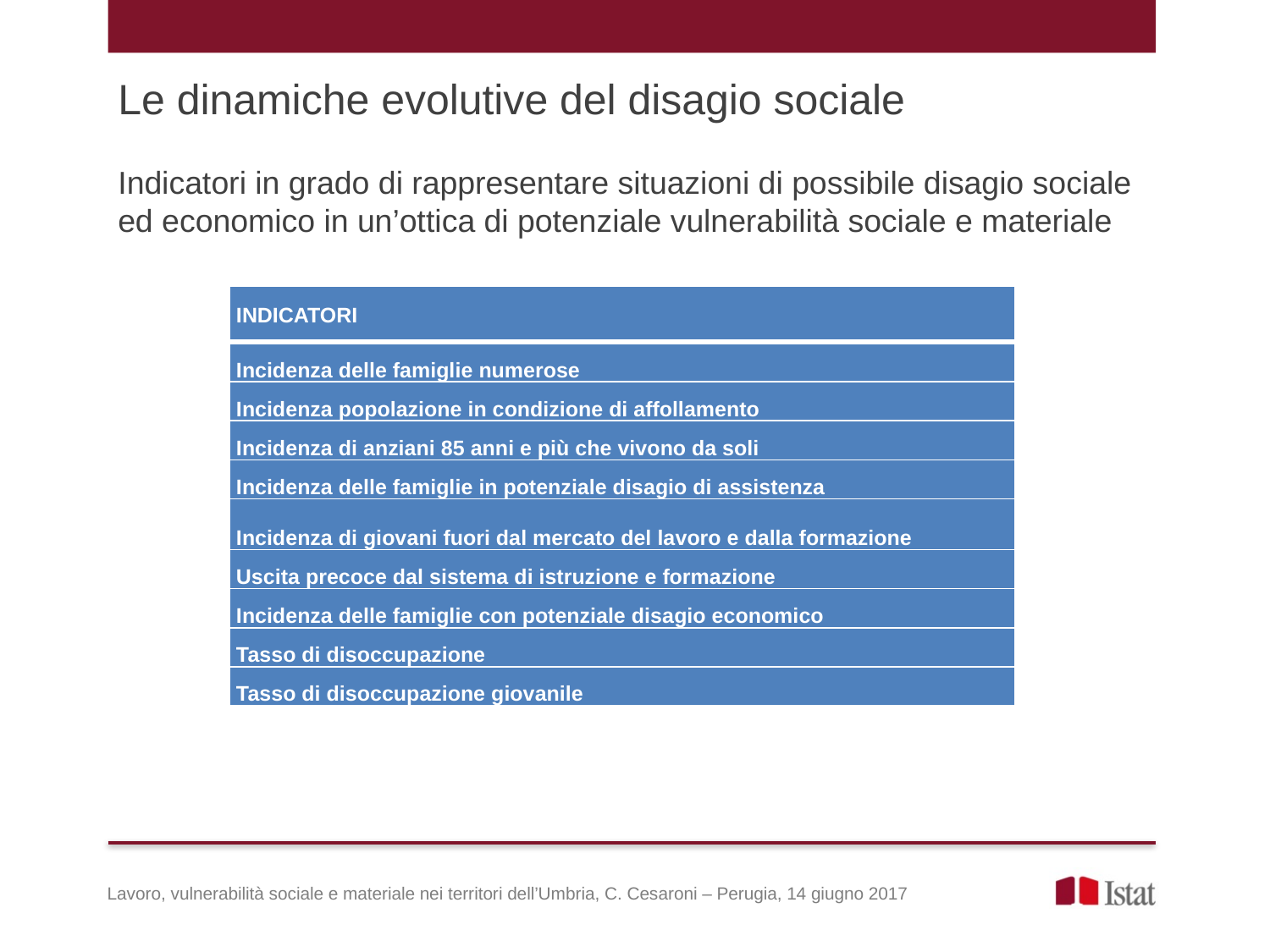

Le dinamiche evolutive del disagio sociale

Indicatori in grado di rappresentare situazioni di possibile disagio sociale ed economico in un’ottica di potenziale vulnerabilità sociale e materiale

| INDICATORI |
| --- |
| Incidenza delle famiglie numerose |
| Incidenza popolazione in condizione di affollamento |
| Incidenza di anziani 85 anni e più che vivono da soli |
| Incidenza delle famiglie in potenziale disagio di assistenza |
| Incidenza di giovani fuori dal mercato del lavoro e dalla formazione |
| Uscita precoce dal sistema di istruzione e formazione |
| Incidenza delle famiglie con potenziale disagio economico |
| Tasso di disoccupazione |
| Tasso di disoccupazione giovanile |

Lavoro, vulnerabilità sociale e materiale nei territori dell’Umbria, C. Cesaroni – Perugia, 14 giugno 2017